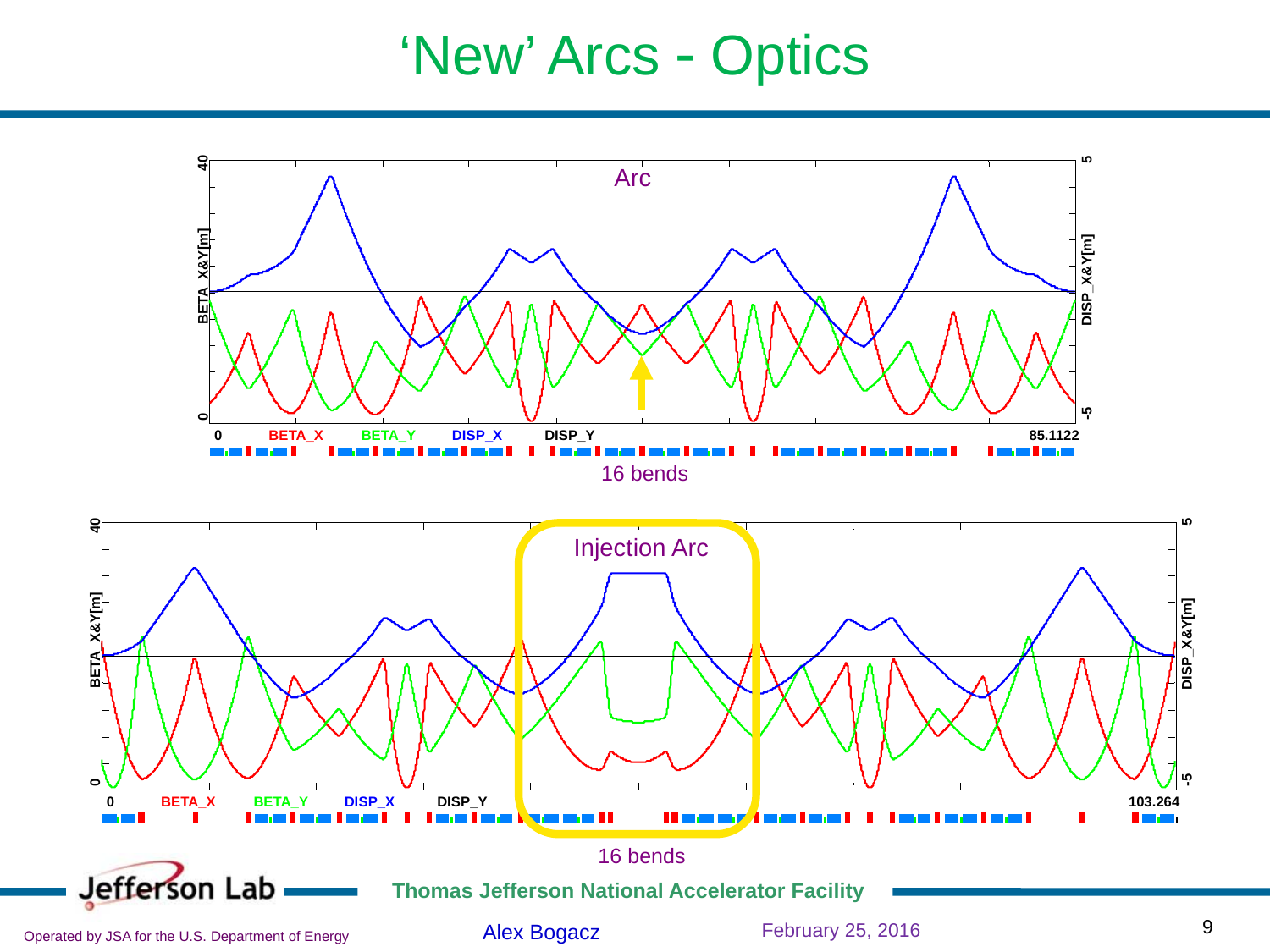

‘New’ Arcs − Optics

5
40

BETA_X&Y[m]

DISP_X&Y[m]

-5
0

0
BETA_X
BETA_Y
DISP_X
DISP_Y
85.1122

Arc
16 bends

5
40

BETA_X&Y[m]

DISP_X&Y[m]

-5
0

0
BETA_X
BETA_Y
DISP_X
DISP_Y
103.264

Injection Arc
16 bends
February 25, 2016